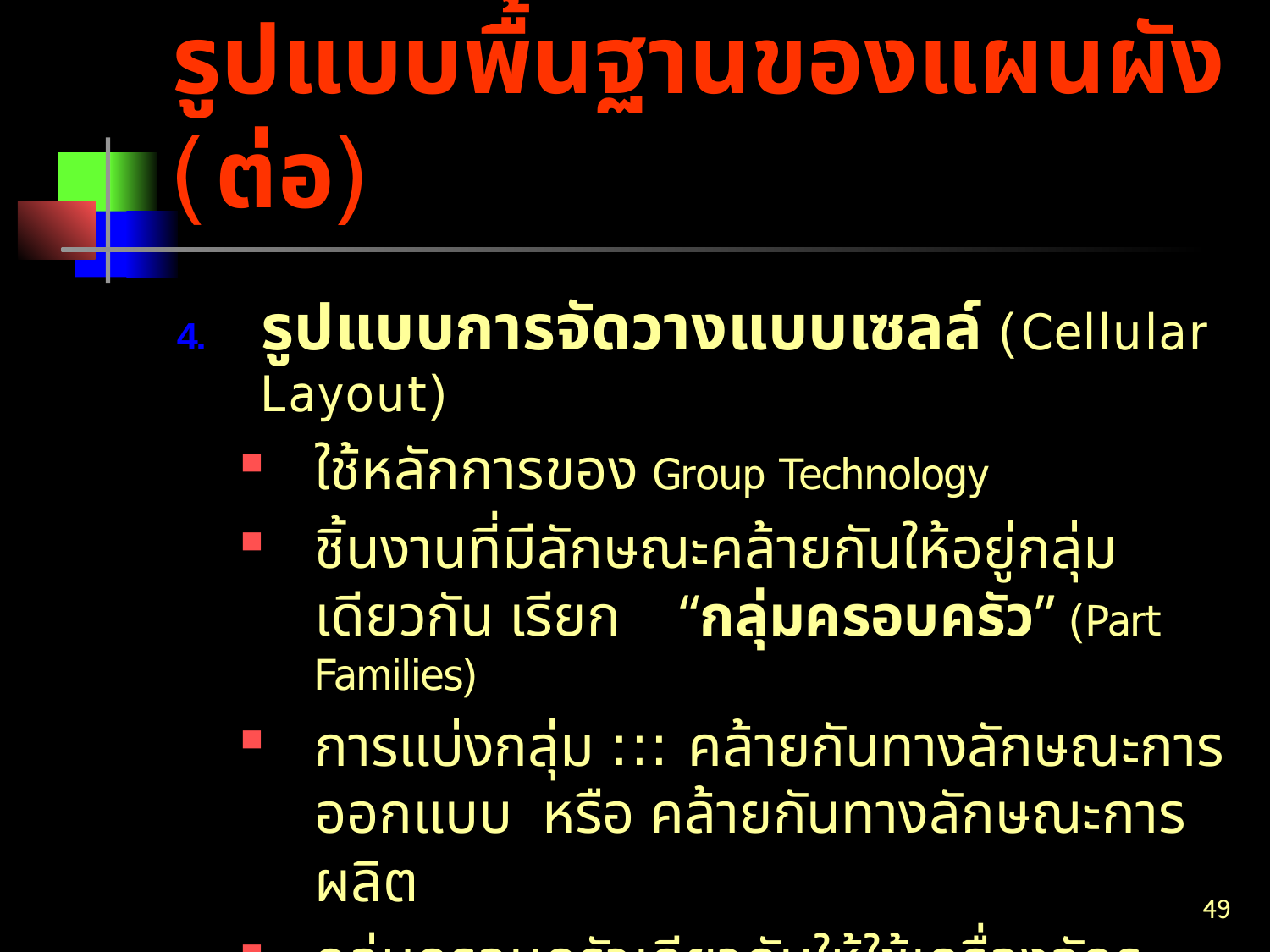

# รูปแบบพื้นฐานของแผนผัง (ต่อ)
รูปแบบการจัดวางแบบเซลล์ (Cellular Layout)
ใช้หลักการของ Group Technology
ชิ้นงานที่มีลักษณะคล้ายกันให้อยู่กลุ่มเดียวกัน เรียก    “กลุ่มครอบครัว” (Part Families)
การแบ่งกลุ่ม ::: คล้ายกันทางลักษณะการออกแบบ  หรือ คล้ายกันทางลักษณะการผลิต
กลุ่มครอบครัวเดียวกันให้ใช้เครื่องจักรกลุ่มเดียวกัน กลุ่มเครื่องจักรเรียก “เซลล์” (Cell)
49